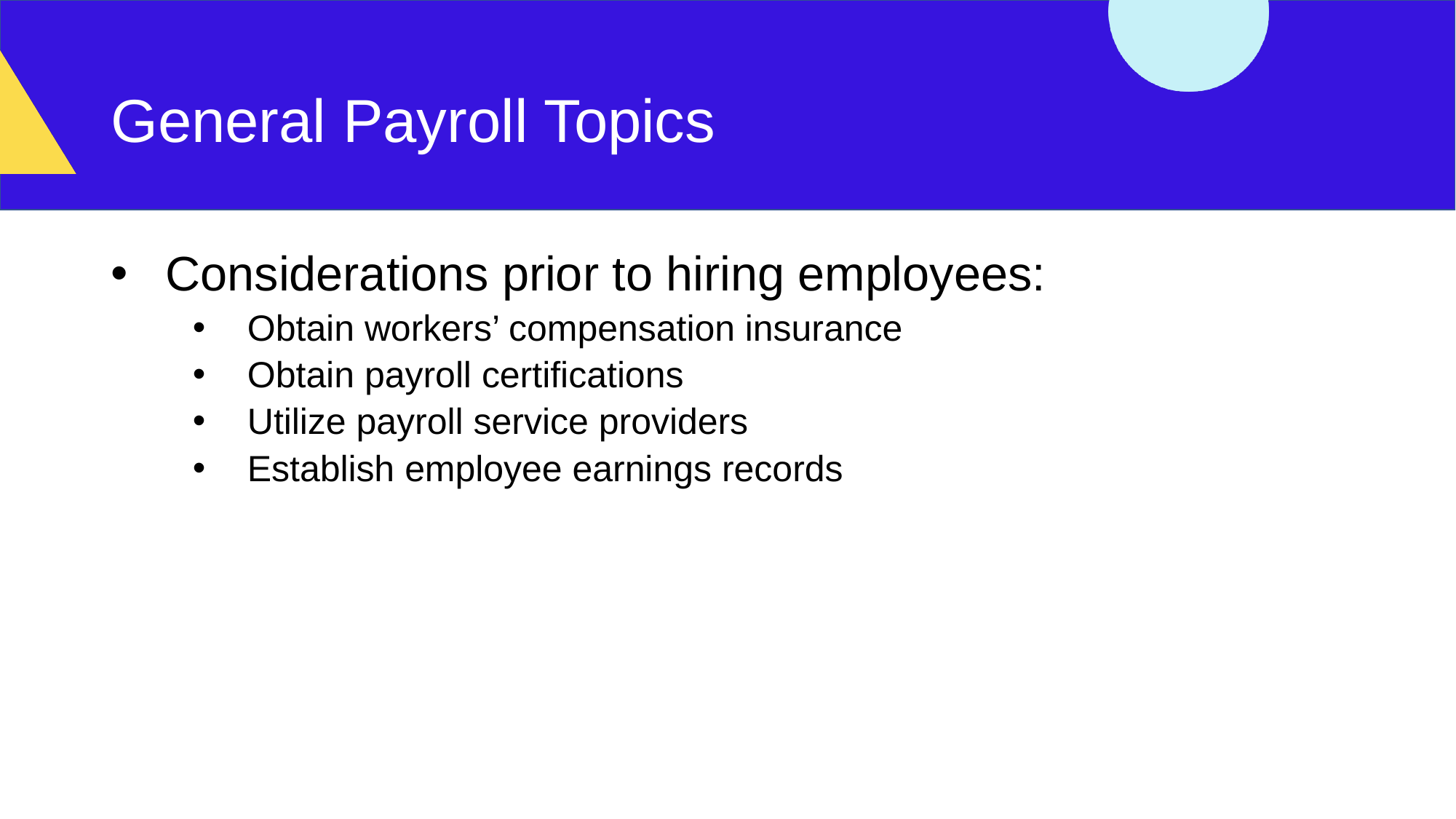

# General Payroll Topics
Considerations prior to hiring employees:
Obtain workers’ compensation insurance
Obtain payroll certifications
Utilize payroll service providers
Establish employee earnings records